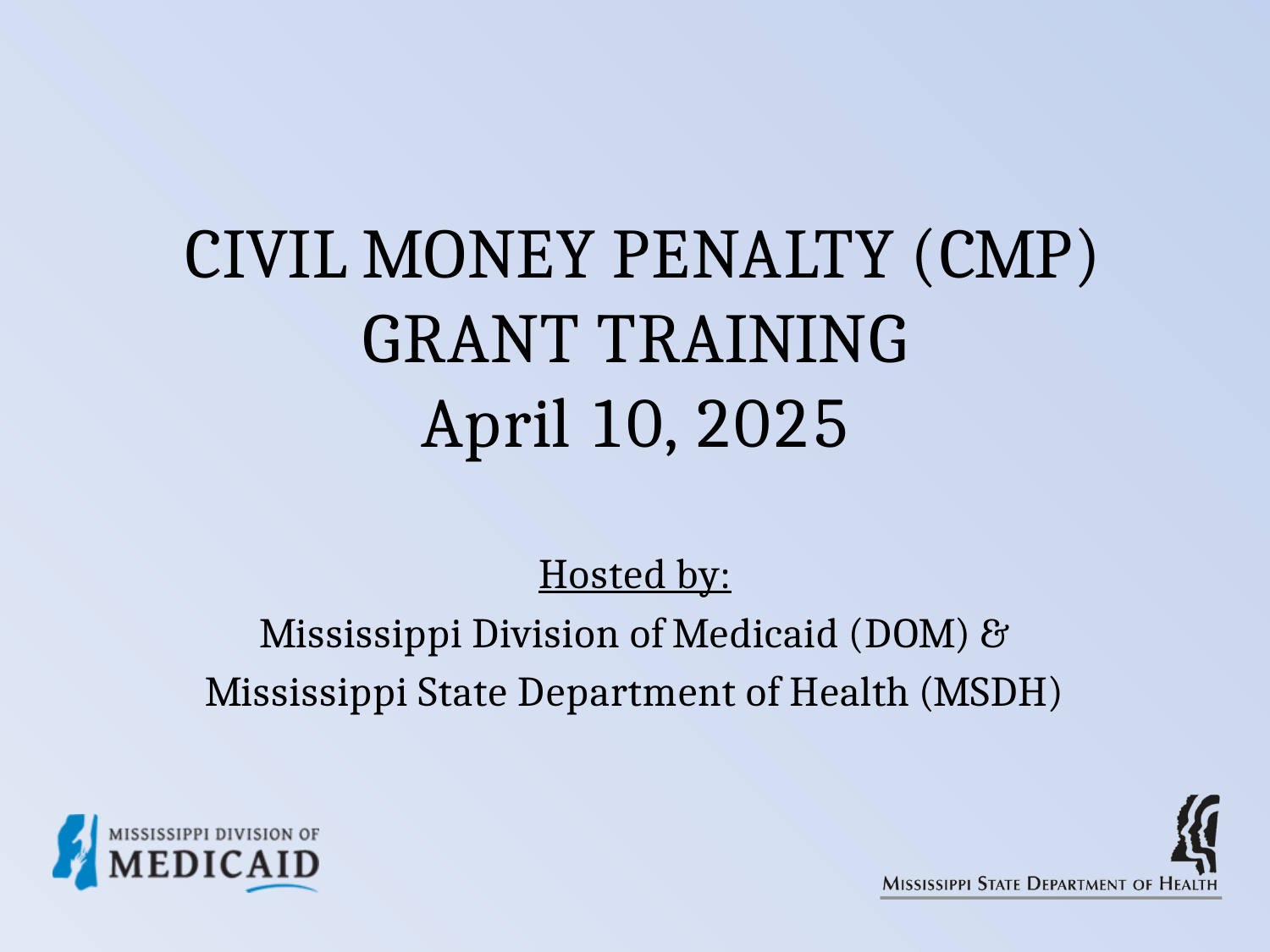

# CIVIL MONEY PENALTY (CMP) GRANT TRAINING April 10, 2025
Hosted by:
Mississippi Division of Medicaid (DOM) &
Mississippi State Department of Health (MSDH)